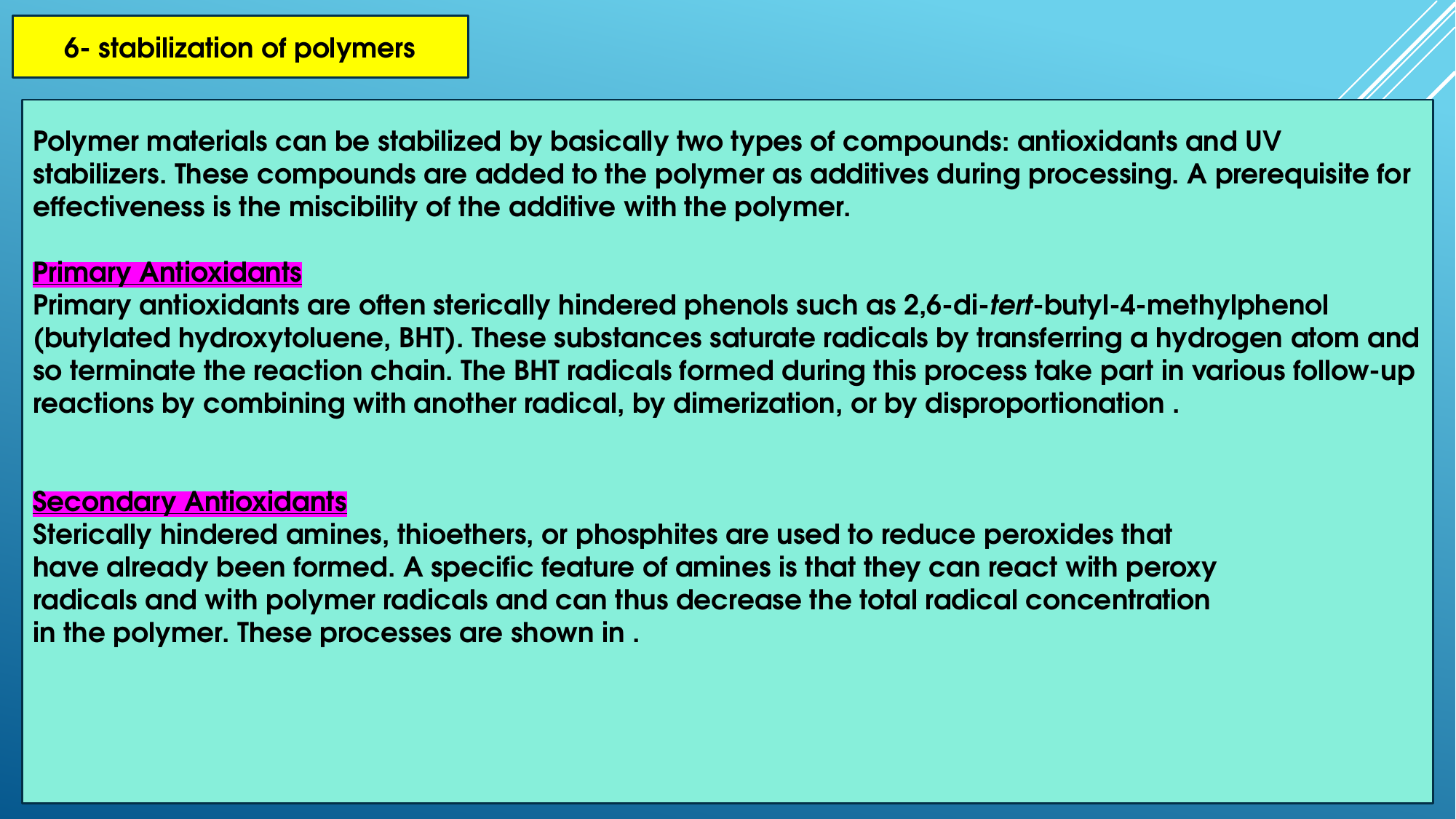

6- stabilization of polymers
Polymer materials can be stabilized by basically two types of compounds: antioxidants and UV stabilizers. These compounds are added to the polymer as additives during processing. A prerequisite for effectiveness is the miscibility of the additive with the polymer.

Primary Antioxidants
Primary antioxidants are often sterically hindered phenols such as 2,6-di-tert-butyl-4-methylphenol
(butylated hydroxytoluene, BHT). These substances saturate radicals by transferring a hydrogen atom and so terminate the reaction chain. The BHT radicals formed during this process take part in various follow-up reactions by combining with another radical, by dimerization, or by disproportionation .

Secondary Antioxidants
Sterically hindered amines, thioethers, or phosphites are used to reduce peroxides that
have already been formed. A specific feature of amines is that they can react with peroxy
radicals and with polymer radicals and can thus decrease the total radical concentration
in the polymer. These processes are shown in .